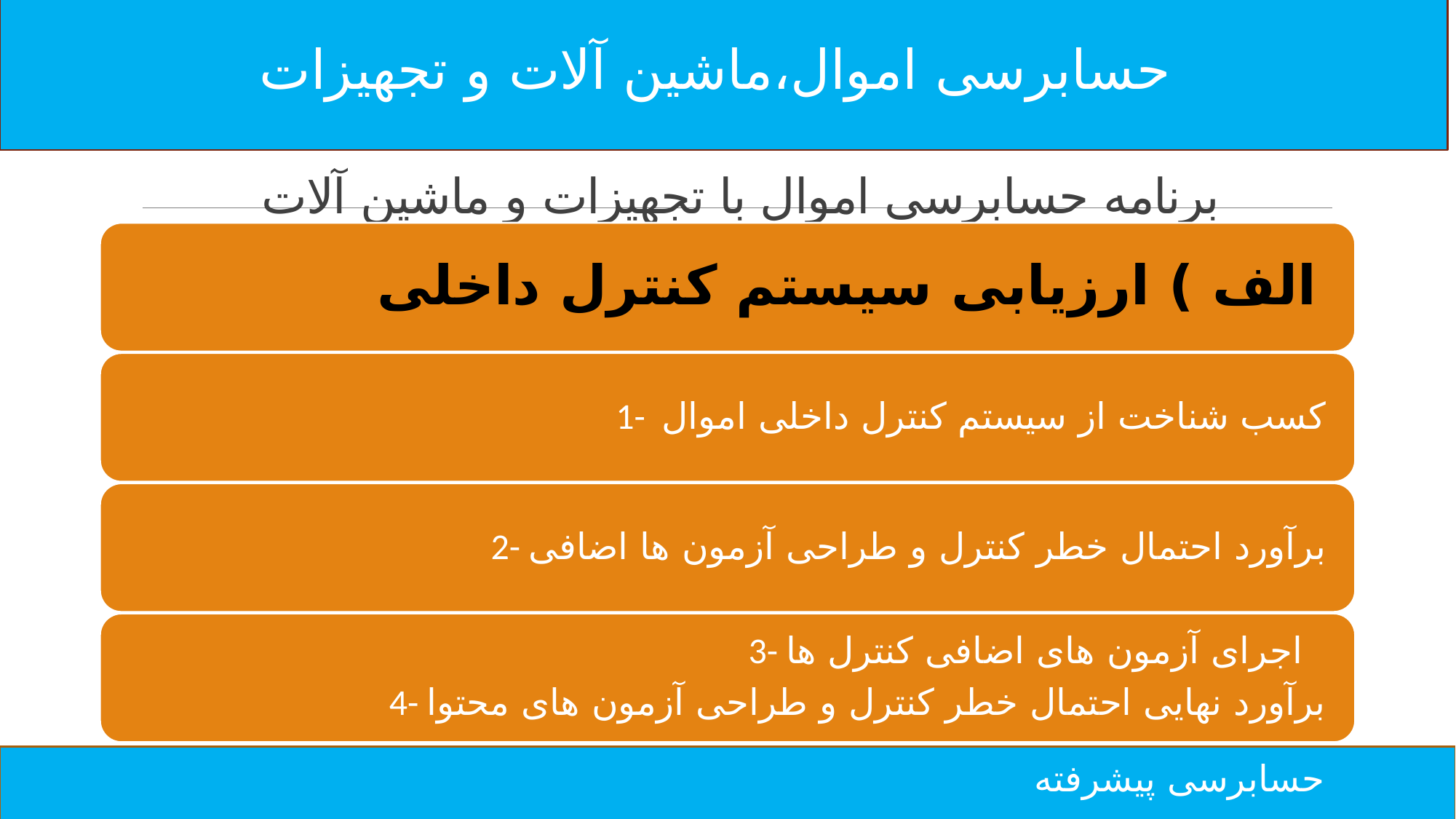

حسابرسی اموال،ماشین آلات و تجهیزات

حسابرسی پیشرفته
# برنامه حسابرسی اموال با تجهیزات و ماشین آلات
الف ) ارزیابی سیستم کنترل داخلی
1-  کسب شناخت از سیستم کنترل داخلی اموال
2- برآورد احتمال خطر کنترل و طراحی آزمون ها اضافی
3- اجرای آزمون های اضافی کنترل ها
 4- برآورد نهایی احتمال خطر کنترل و طراحی آزمون های محتوا

حسابرسی پیشرفته